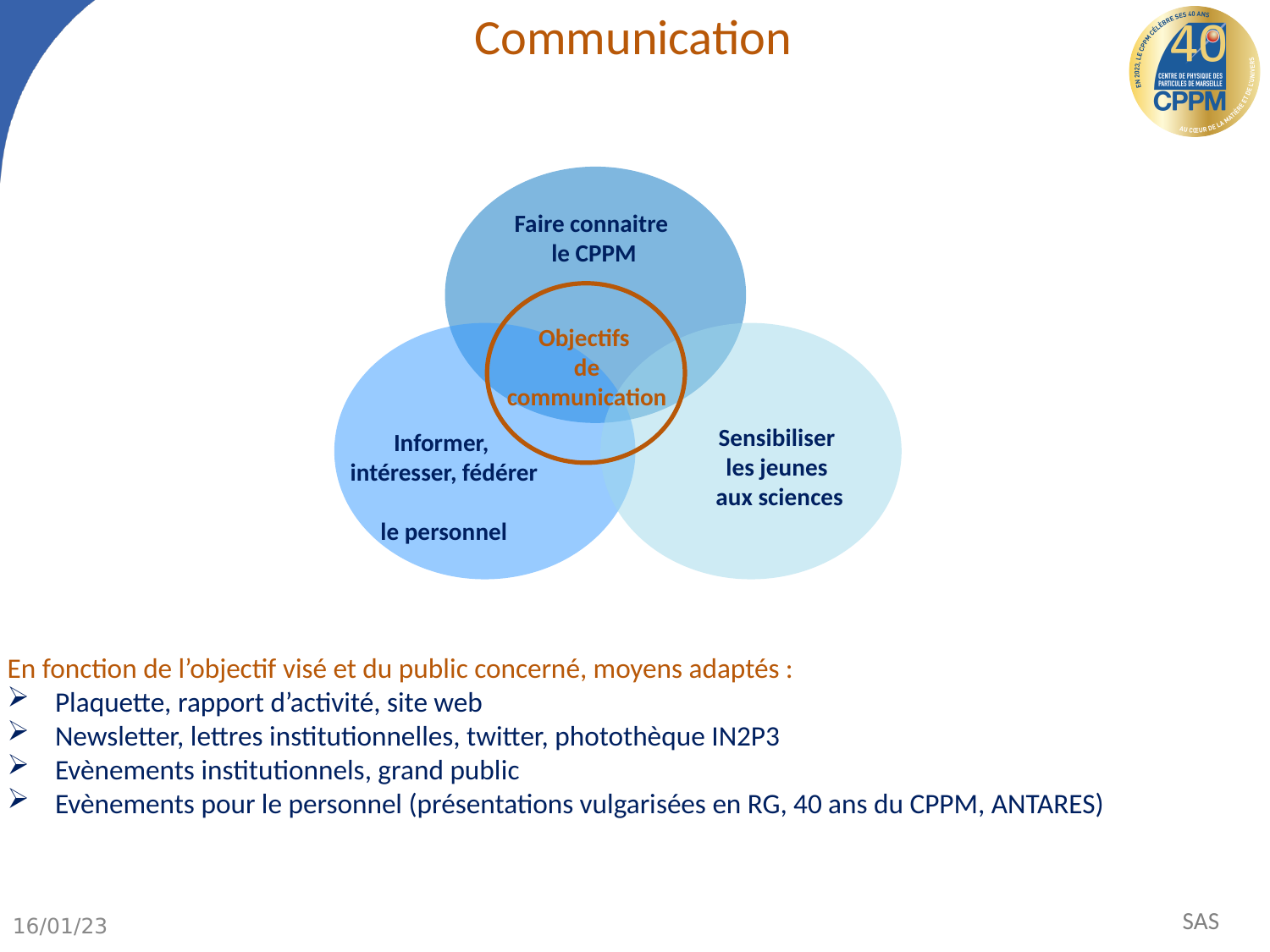

Communication

Faire connaitre
le CPPM

Objectifs
de communication

Sensibiliser
les jeunes
aux sciences
Informer,
intéresser, fédérer
le personnel
En fonction de l’objectif visé et du public concerné, moyens adaptés :
Plaquette, rapport d’activité, site web
Newsletter, lettres institutionnelles, twitter, photothèque IN2P3
Evènements institutionnels, grand public
Evènements pour le personnel (présentations vulgarisées en RG, 40 ans du CPPM, ANTARES)

16/01/23
SAS